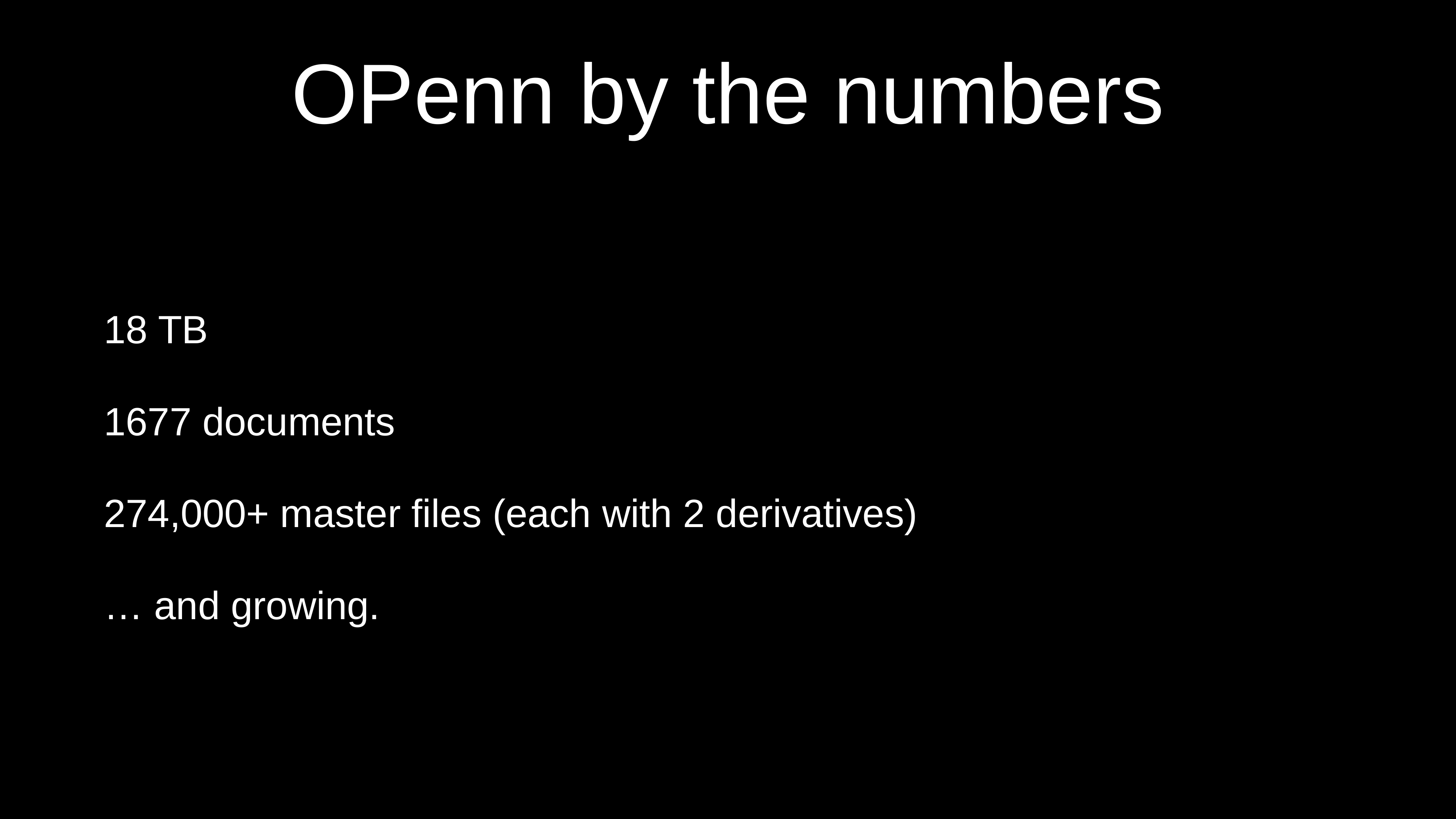

# OPenn by the numbers
18 TB
1677 documents
274,000+ master files (each with 2 derivatives)
… and growing.